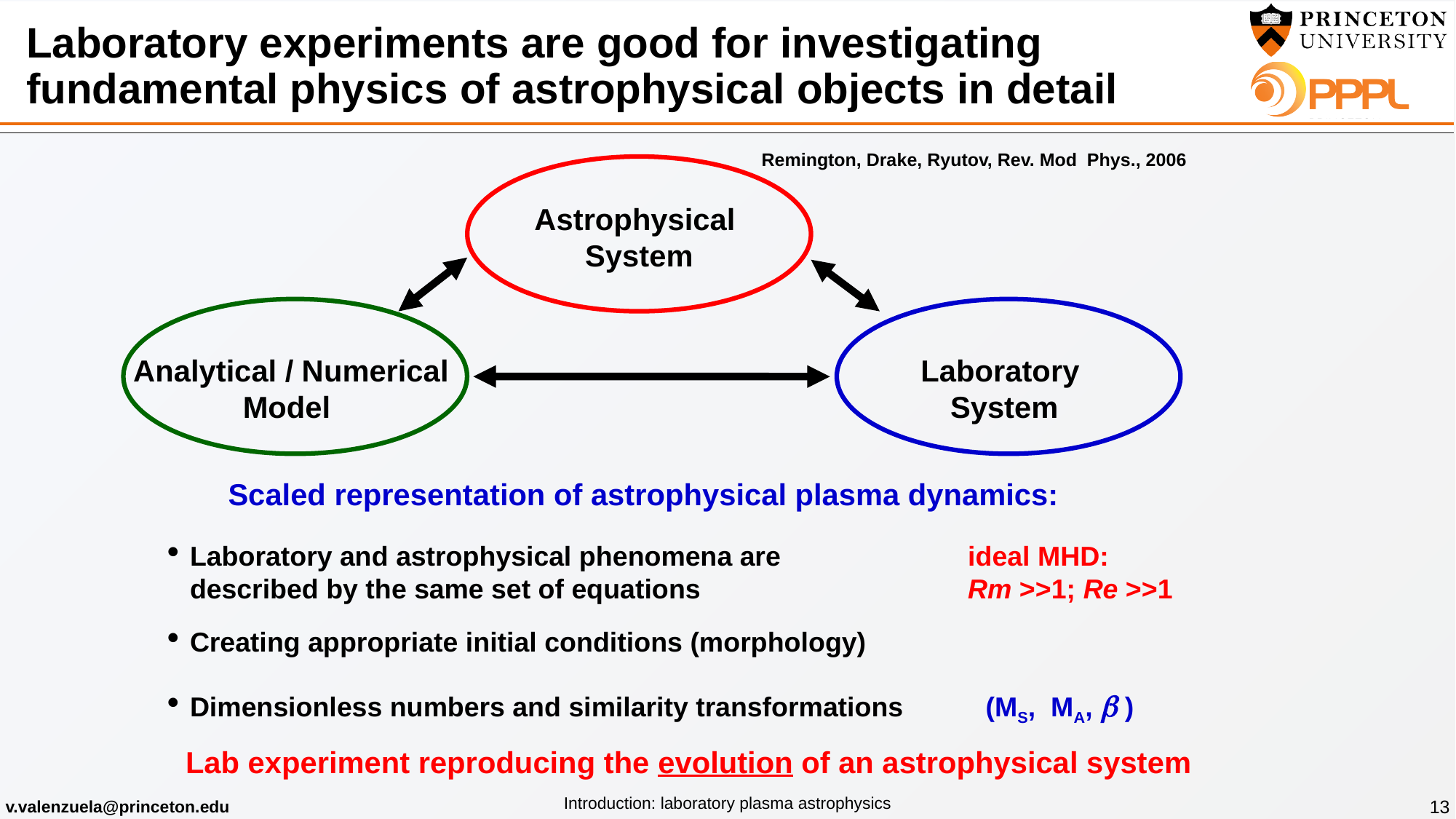

# Laboratory experiments are good for investigating fundamental physics of astrophysical objects in detail
Remington, Drake, Ryutov, Rev. Mod  Phys., 2006

Astrophysical
System

Analytical / Numerical
Model
Laboratory
System

Scaled representation of astrophysical plasma dynamics:
Laboratory and astrophysical phenomena are described by the same set of equations
ideal MHD:
Rm >>1; Re >>1
Creating appropriate initial conditions (morphology)
(MS,  MA, β )
Dimensionless numbers and similarity transformations

Lab experiment reproducing the evolution of an astrophysical system
13
Introduction: laboratory plasma astrophysics
v.valenzuela@princeton.edu